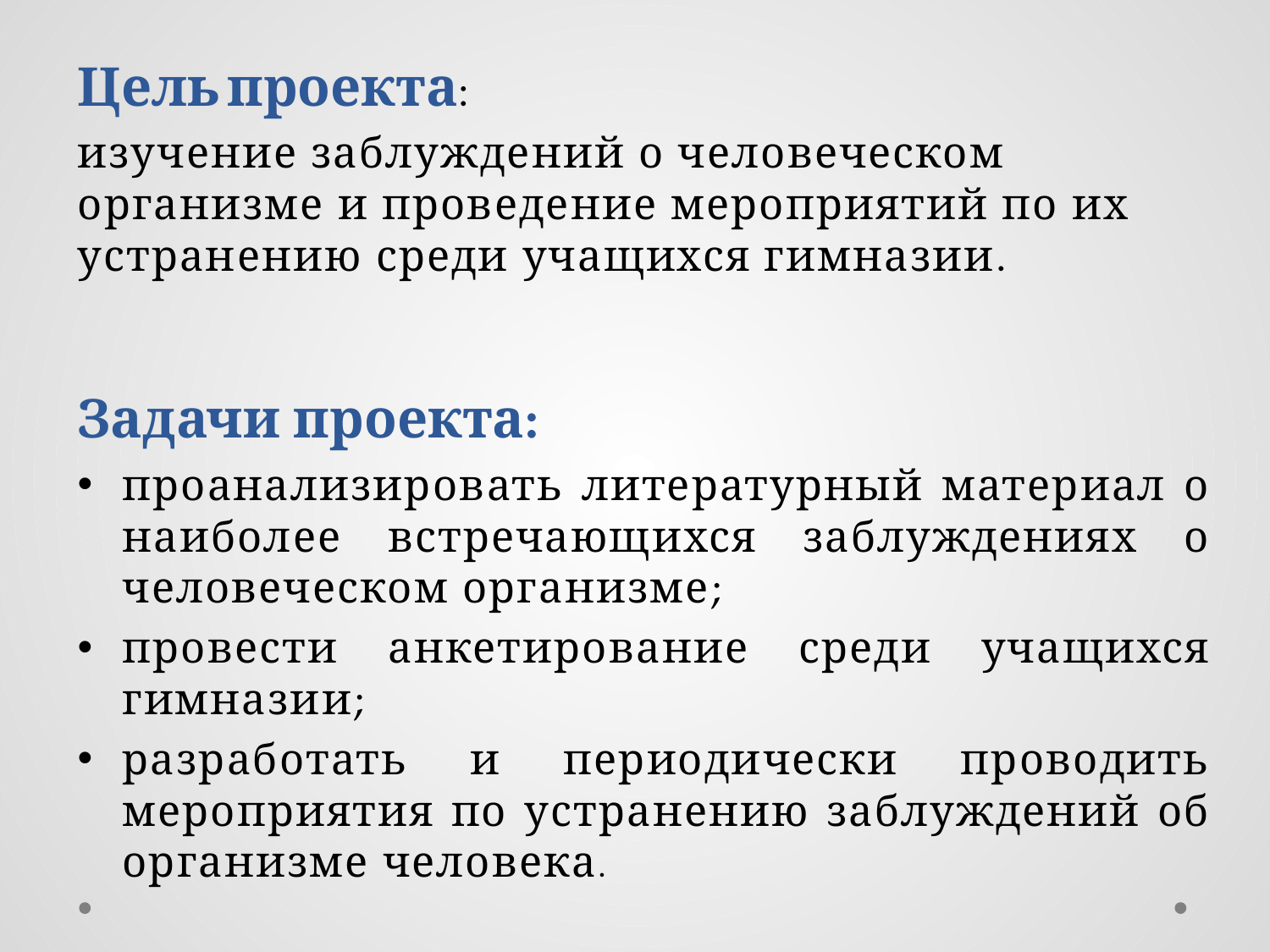

Цель проекта:
изучение заблуждений о человеческом     организме и проведение мероприятий по их устранению среди учащихся гимназии.

Задачи проекта:
проанализировать литературный материал о наиболее встречающихся заблуждениях о человеческом организме;
провести анкетирование среди учащихся гимназии;
разработать и периодически проводить мероприятия по устранению заблуждений об организме человека.